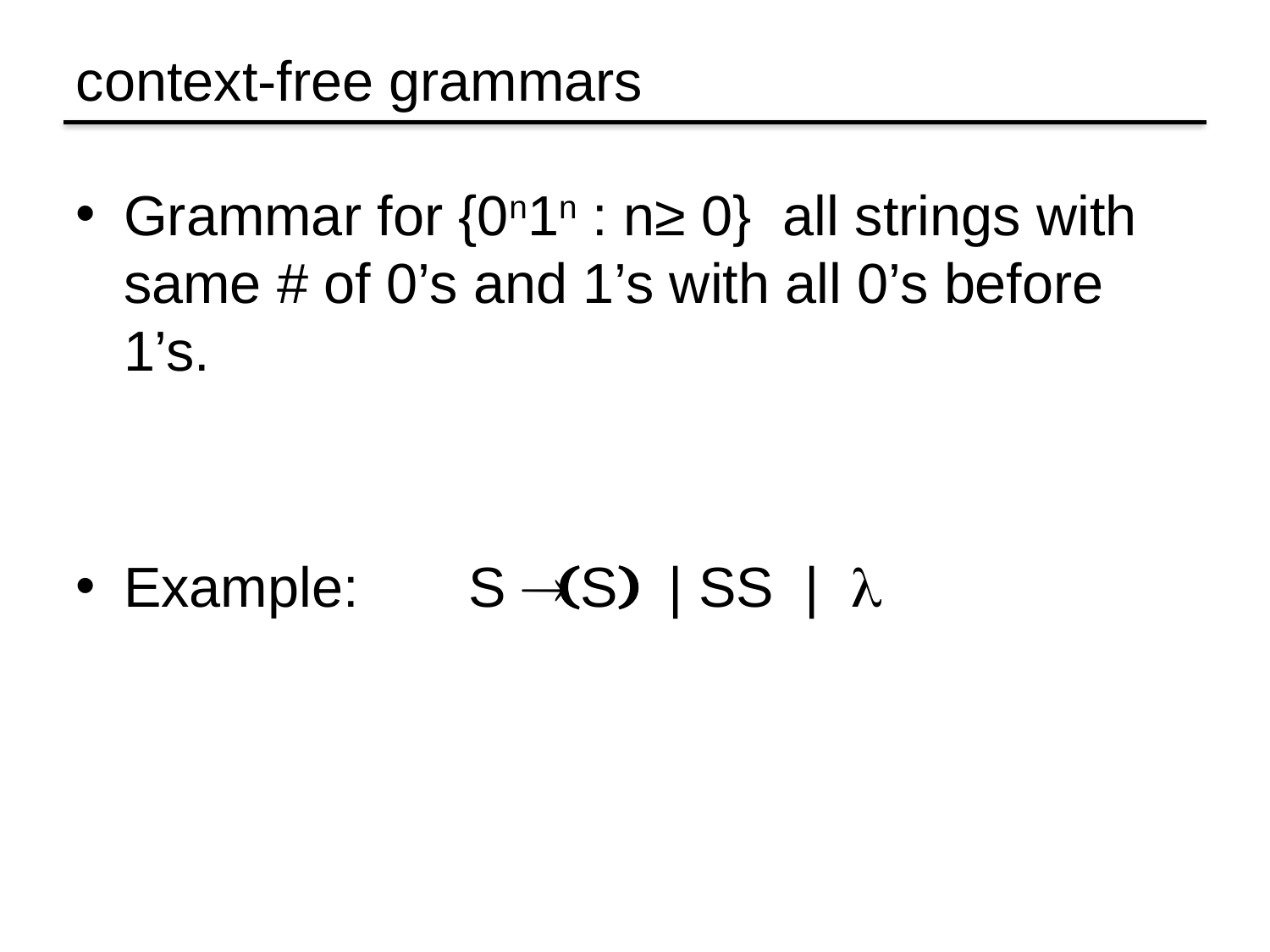

# context-free grammars
Grammar for {0n1n : n≥ 0}  all strings with same # of 0’s and 1’s with all 0’s before 1’s.

Example:       S → (S) | SS  |  λ